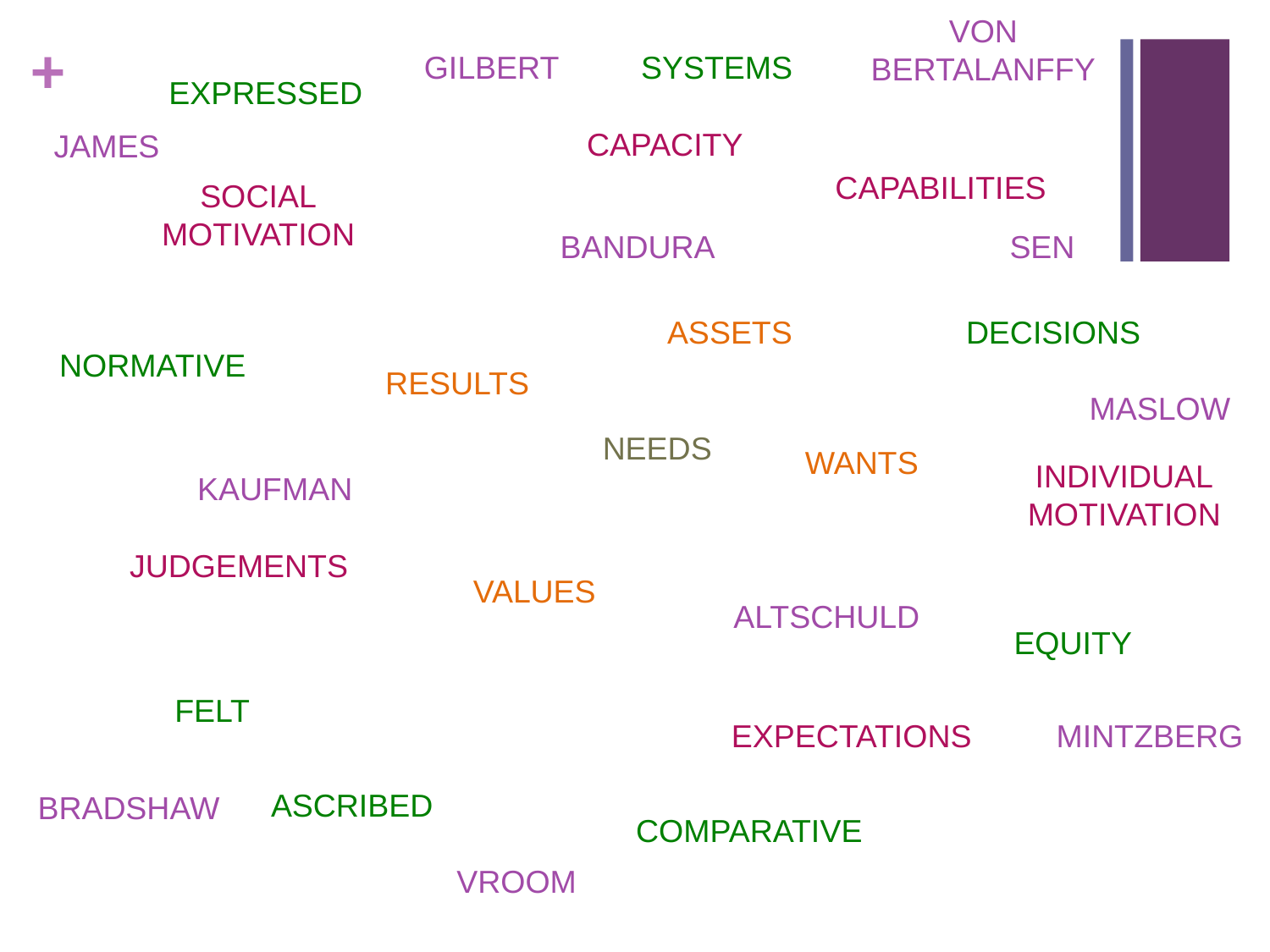

VON
BERTALANFFY
GILBERT
SYSTEMS
EXPRESSED
CAPACITY
JAMES
CAPABILITIES
SOCIAL
MOTIVATION
BANDURA
SEN
ASSETS
DECISIONS
NORMATIVE
RESULTS
MASLOW
NEEDS
WANTS
INDIVIDUAL
MOTIVATION
KAUFMAN
JUDGEMENTS
VALUES
ALTSCHULD
EQUITY
FELT
EXPECTATIONS
MINTZBERG
ASCRIBED
BRADSHAW
COMPARATIVE
VROOM